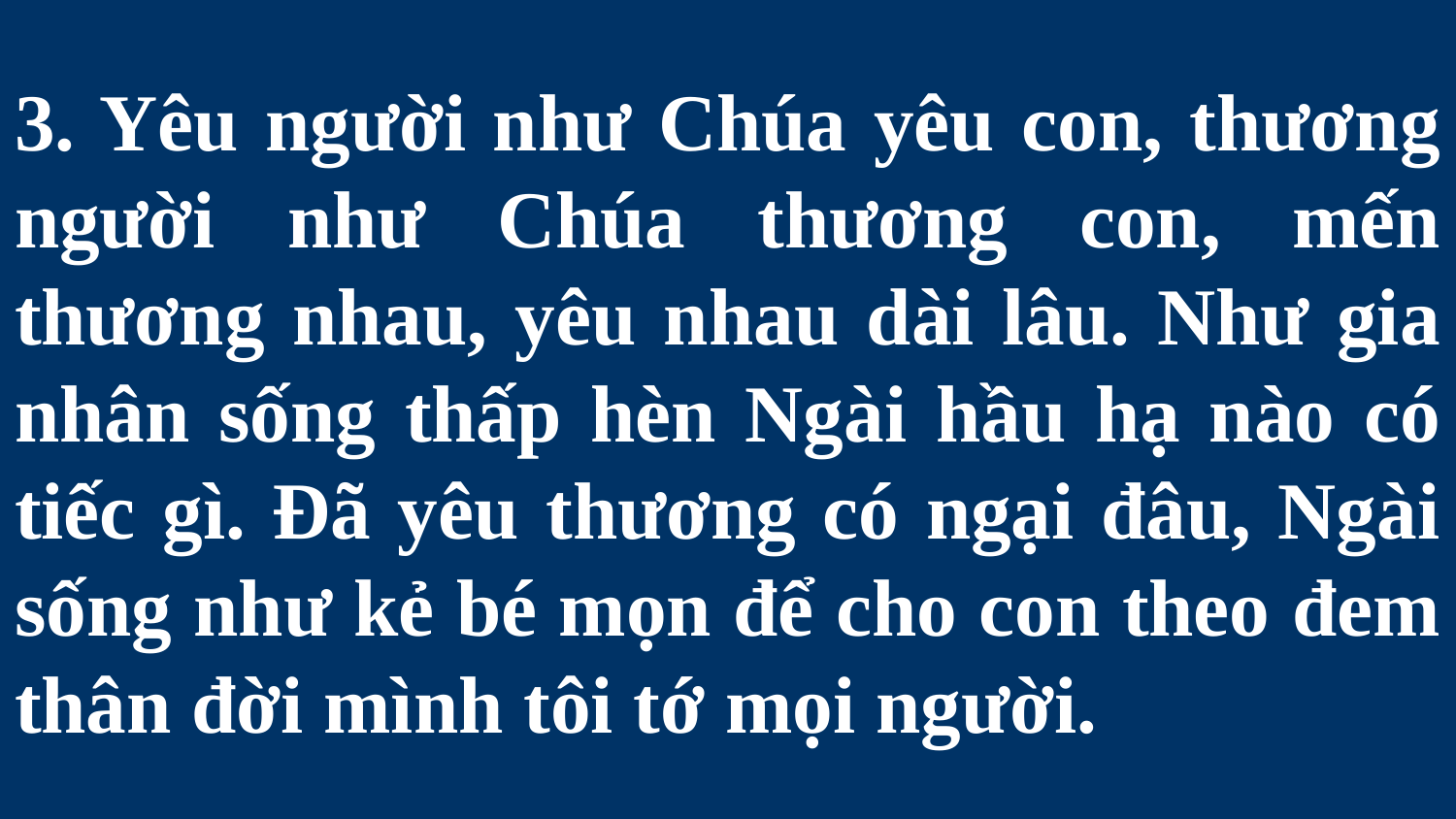

# 3. Yêu người như Chúa yêu con, thương người như Chúa thương con, mến thương nhau, yêu nhau dài lâu. Như gia nhân sống thấp hèn Ngài hầu hạ nào có tiếc gì. Đã yêu thương có ngại đâu, Ngài sống như kẻ bé mọn để cho con theo đem thân đời mình tôi tớ mọi người.